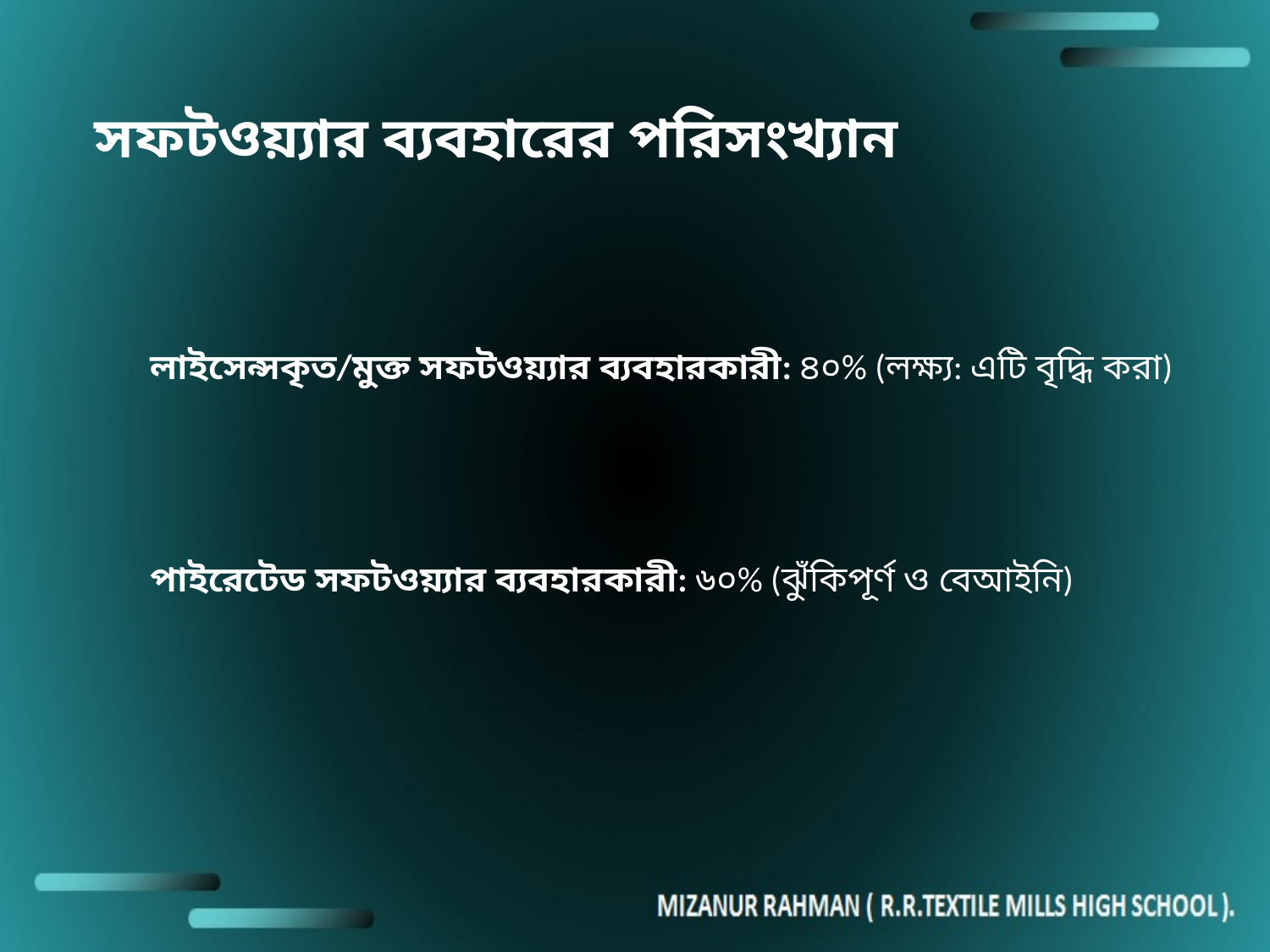

সফটওয়্যার ব্যবহারের পরিসংখ্যান
লাইসেন্সকৃত/মুক্ত সফটওয়্যার ব্যবহারকারী: ৪০% (লক্ষ্য: এটি বৃদ্ধি করা)
পাইরেটেড সফটওয়্যার ব্যবহারকারী: ৬০% (ঝুঁকিপূর্ণ ও বেআইনি)